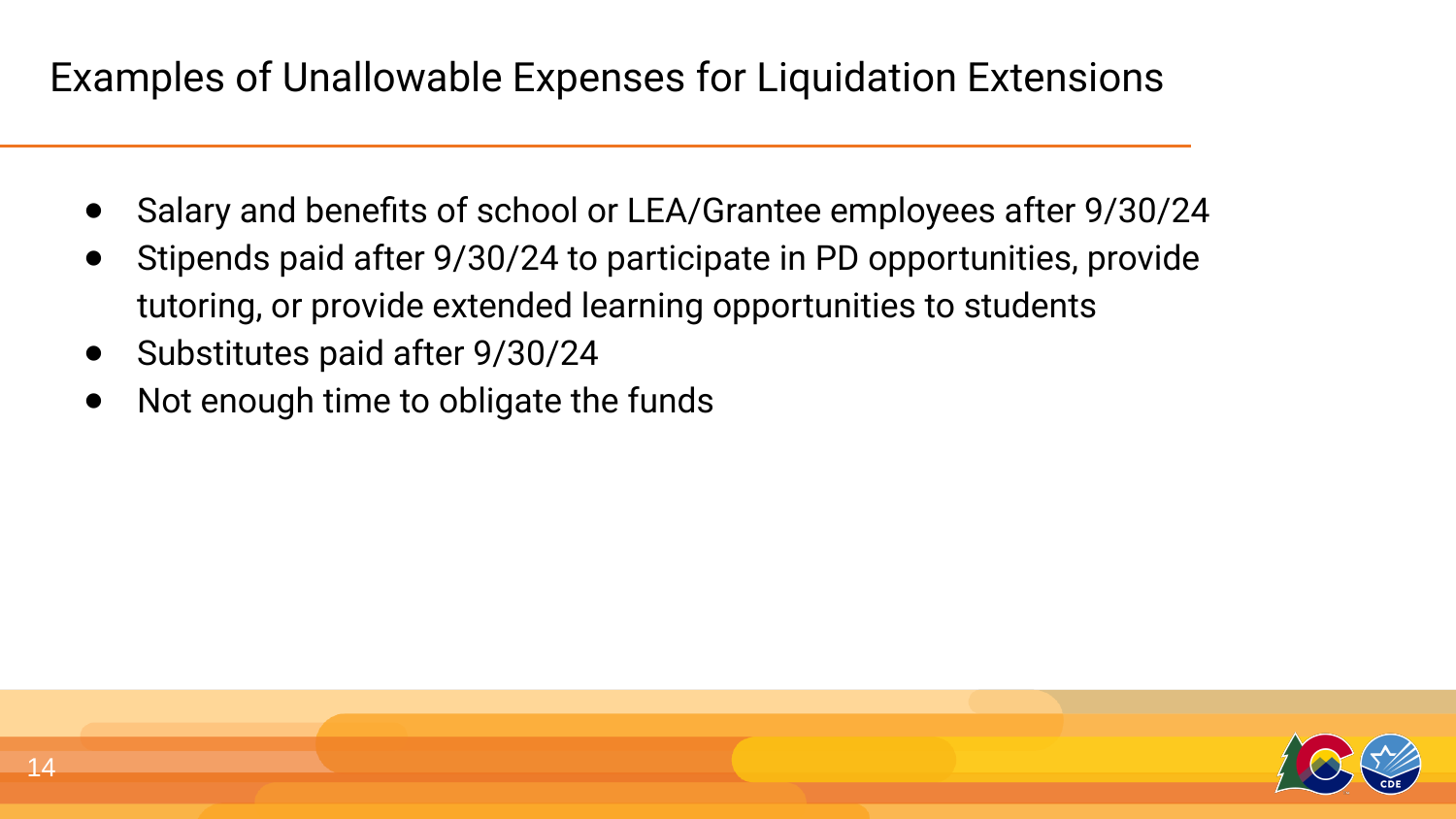

# Examples of Unallowable Expenses for Liquidation Extensions
Salary and benefits of school or LEA/Grantee employees after 9/30/24
Stipends paid after 9/30/24 to participate in PD opportunities, provide tutoring, or provide extended learning opportunities to students
Substitutes paid after 9/30/24
Not enough time to obligate the funds